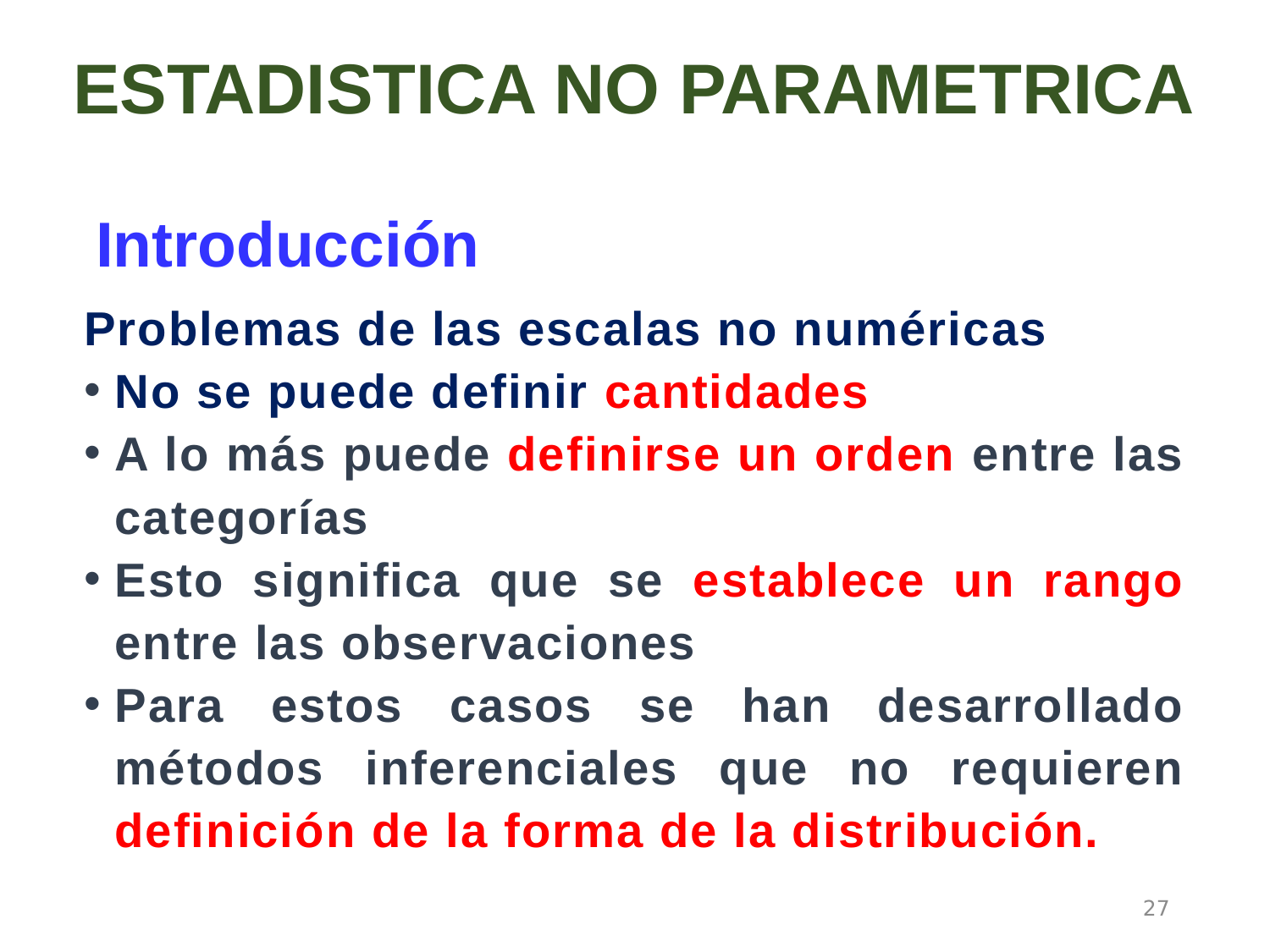

ESTADISTICA NO PARAMETRICA
Introducción
Problemas de las escalas no numéricas
No se puede definir cantidades
A lo más puede definirse un orden entre las categorías
Esto significa que se establece un rango entre las observaciones
Para estos casos se han desarrollado métodos inferenciales que no requieren definición de la forma de la distribución.
27